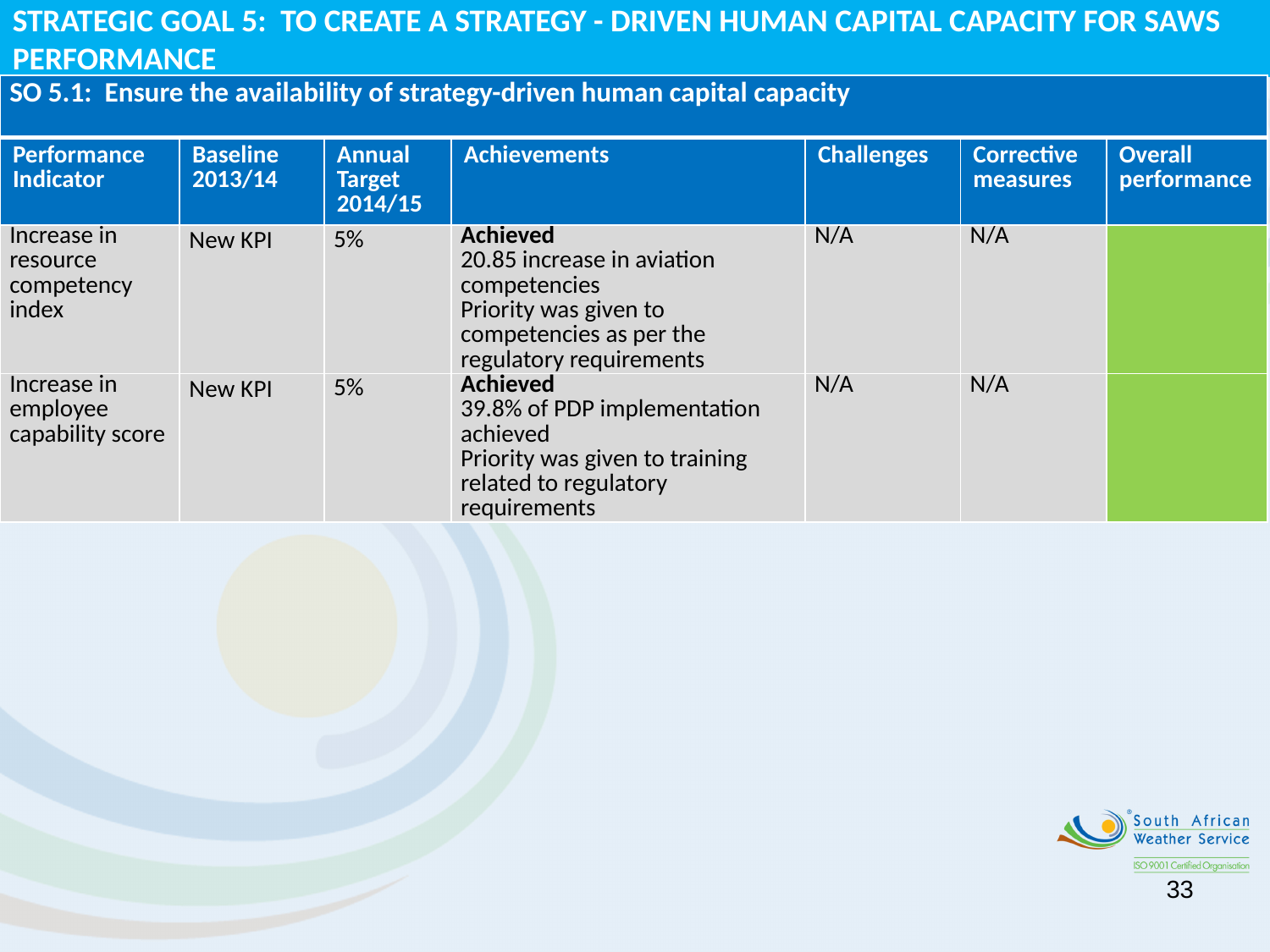

STRATEGIC GOAL 5:  TO CREATE A STRATEGY - DRIVEN HUMAN CAPITAL CAPACITY FOR SAWS PERFORMANCE

| SO 5.1: Ensure the availability of strategy-driven human capital capacity |  |  |  |  |  |  |
| --- | --- | --- | --- | --- | --- | --- |
| Performance Indicator | Baseline 2013/14 | Annual Target 2014/15 | Achievements | Challenges | Corrective measures | Overall performance |
| Increase in resource competency index | New KPI | 5% | Achieved 20.85 increase in aviation competencies Priority was given to competencies as per the regulatory requirements | N/A | N/A |  |
| Increase in employee capability score | New KPI | 5% | Achieved 39.8% of PDP implementation achieved Priority was given to training related to regulatory requirements | N/A | N/A |  |
33